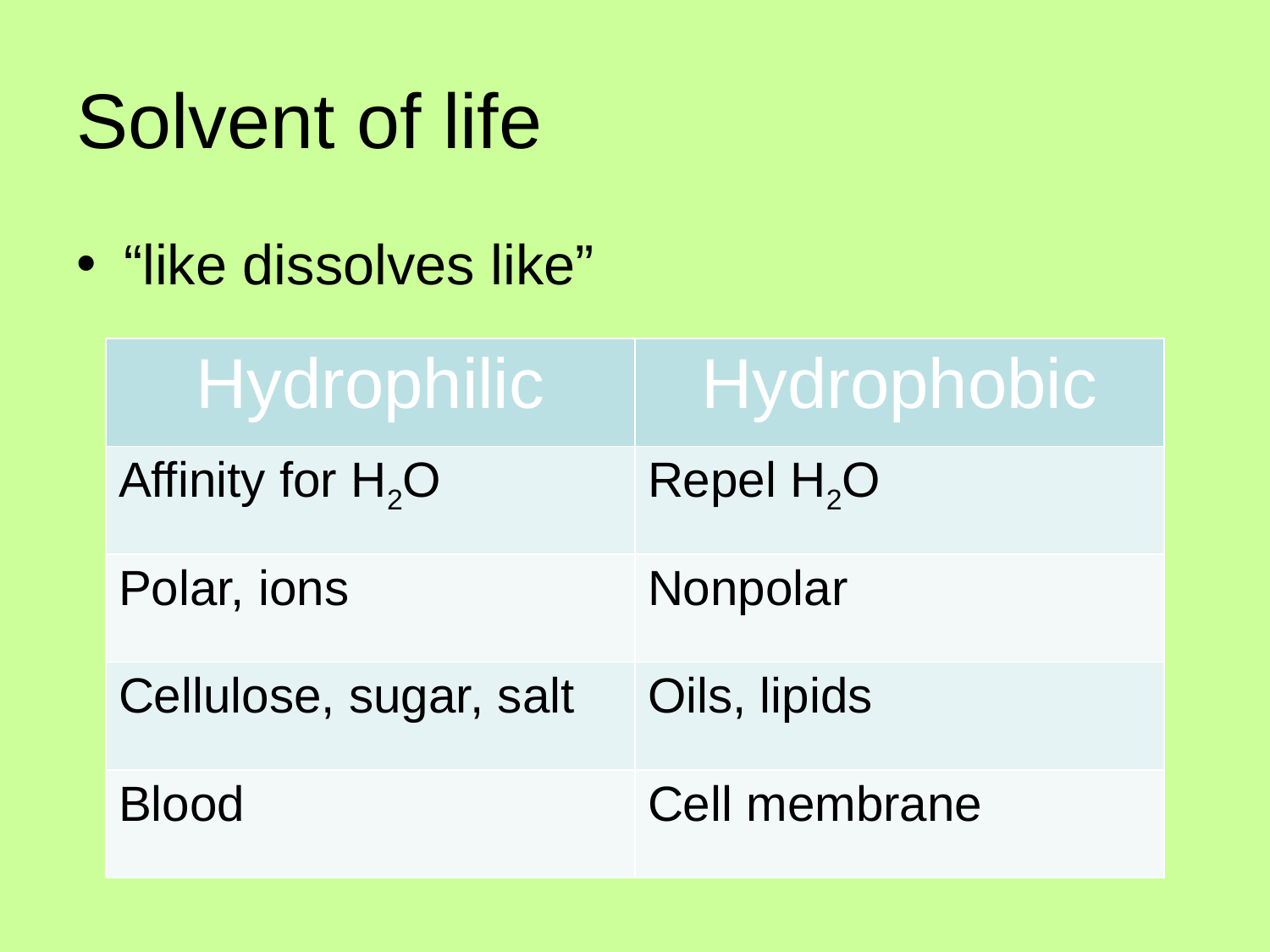

# Solvent of life
“like dissolves like”

| Hydrophilic | Hydrophobic |
| --- | --- |
| Affinity for H2O | Repel H2O |
| Polar, ions | Nonpolar |
| Cellulose, sugar, salt | Oils, lipids |
| Blood | Cell membrane |